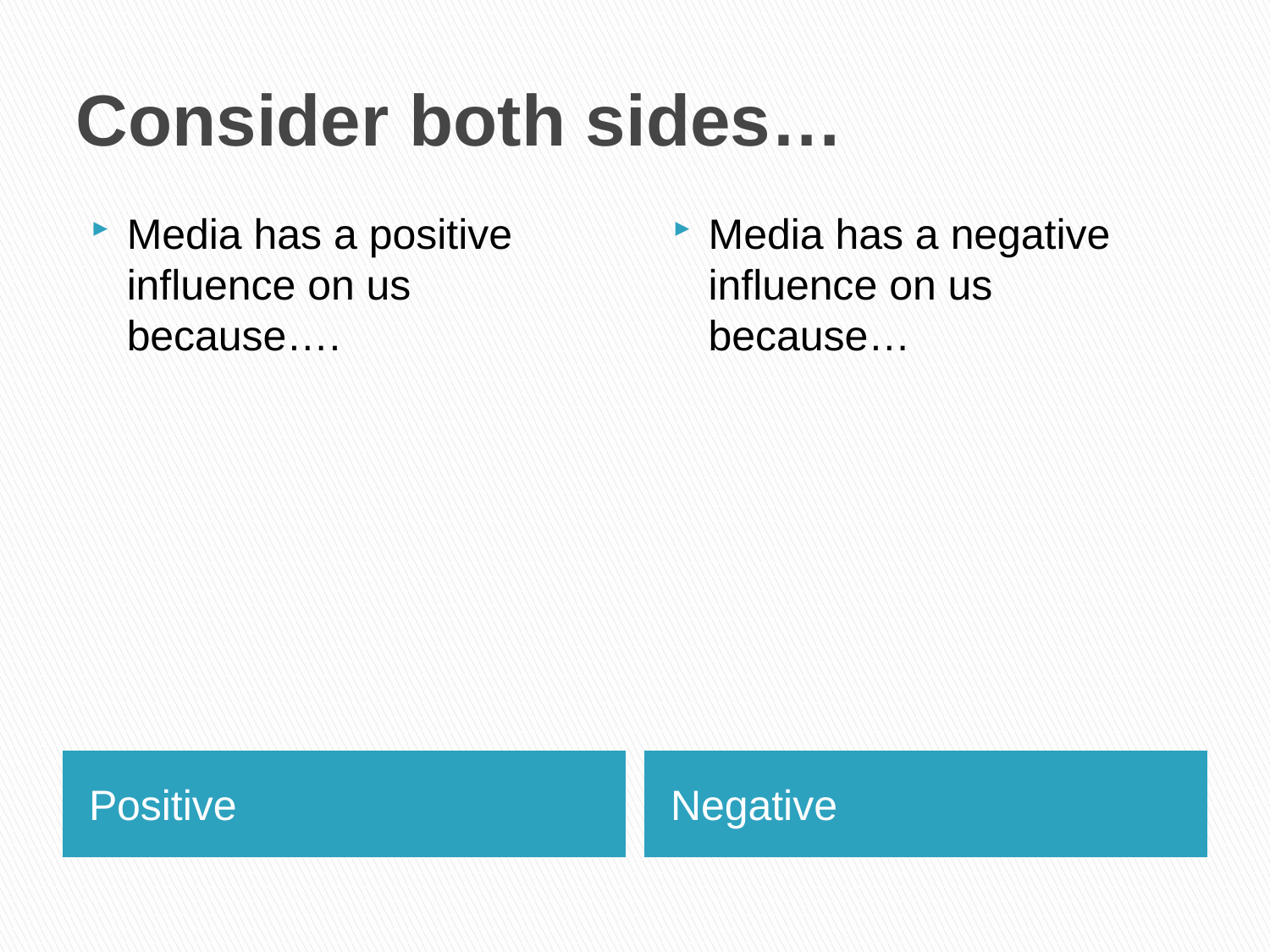

# Consider both sides…
Media has a positive influence on us because….
Media has a negative influence on us because…
Positive
Negative